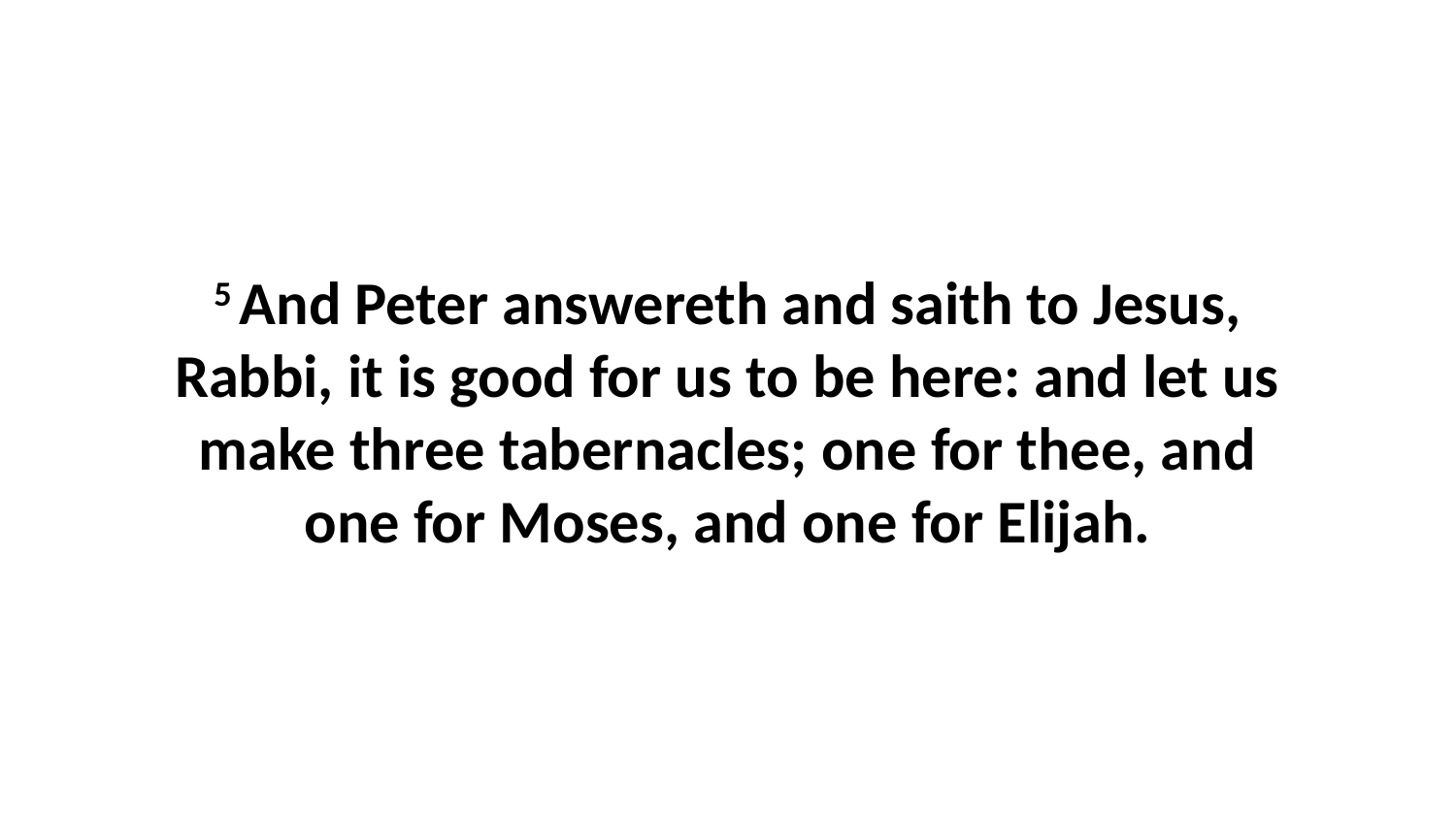

5 And Peter answereth and saith to Jesus, Rabbi, it is good for us to be here: and let us make three tabernacles; one for thee, and one for Moses, and one for Elijah.